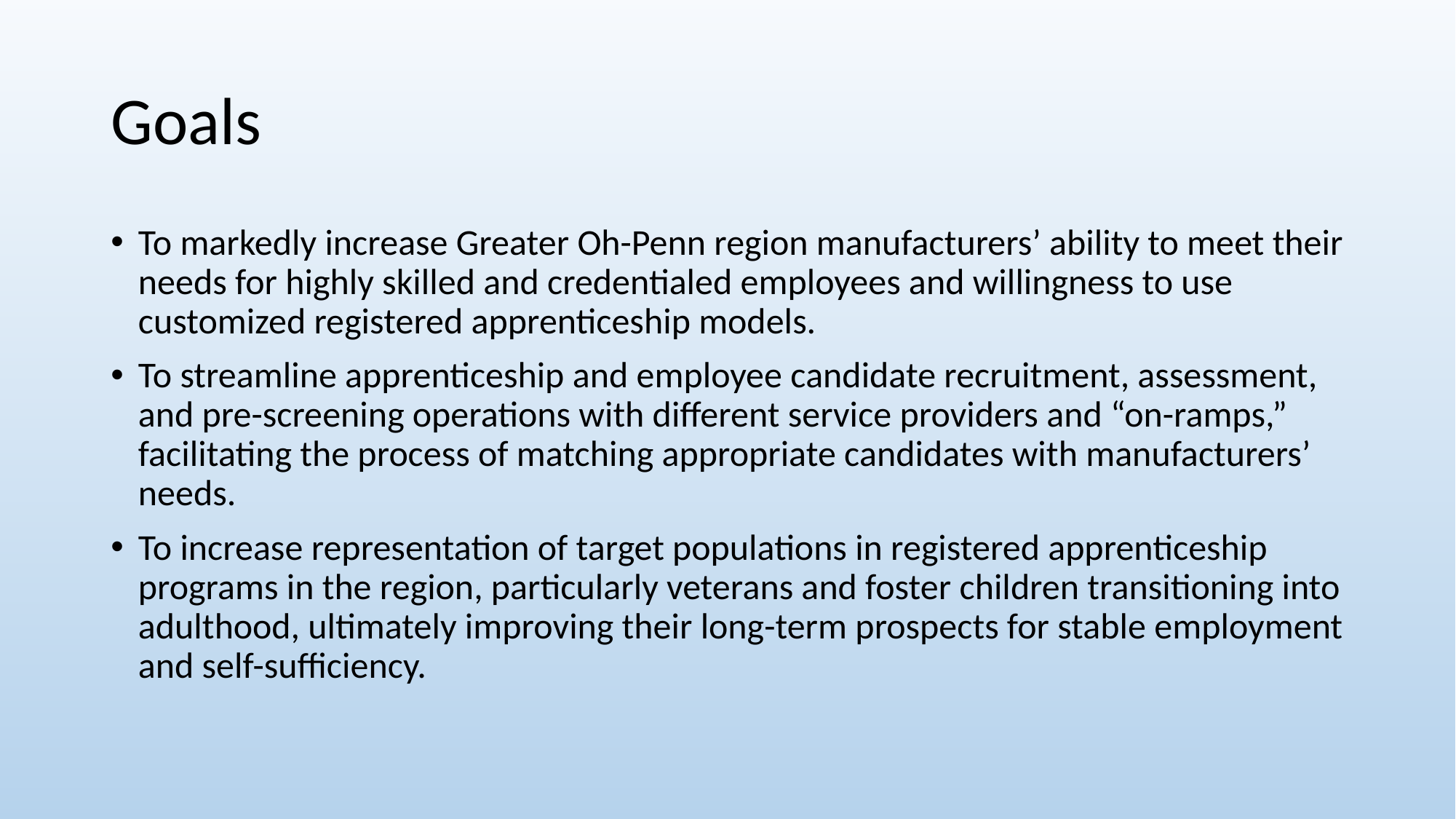

# Goals
To markedly increase Greater Oh-Penn region manufacturers’ ability to meet their needs for highly skilled and credentialed employees and willingness to use customized registered apprenticeship models.
To streamline apprenticeship and employee candidate recruitment, assessment, and pre-screening operations with different service providers and “on-ramps,” facilitating the process of matching appropriate candidates with manufacturers’ needs.
To increase representation of target populations in registered apprenticeship programs in the region, particularly veterans and foster children transitioning into adulthood, ultimately improving their long-term prospects for stable employment and self-sufficiency.